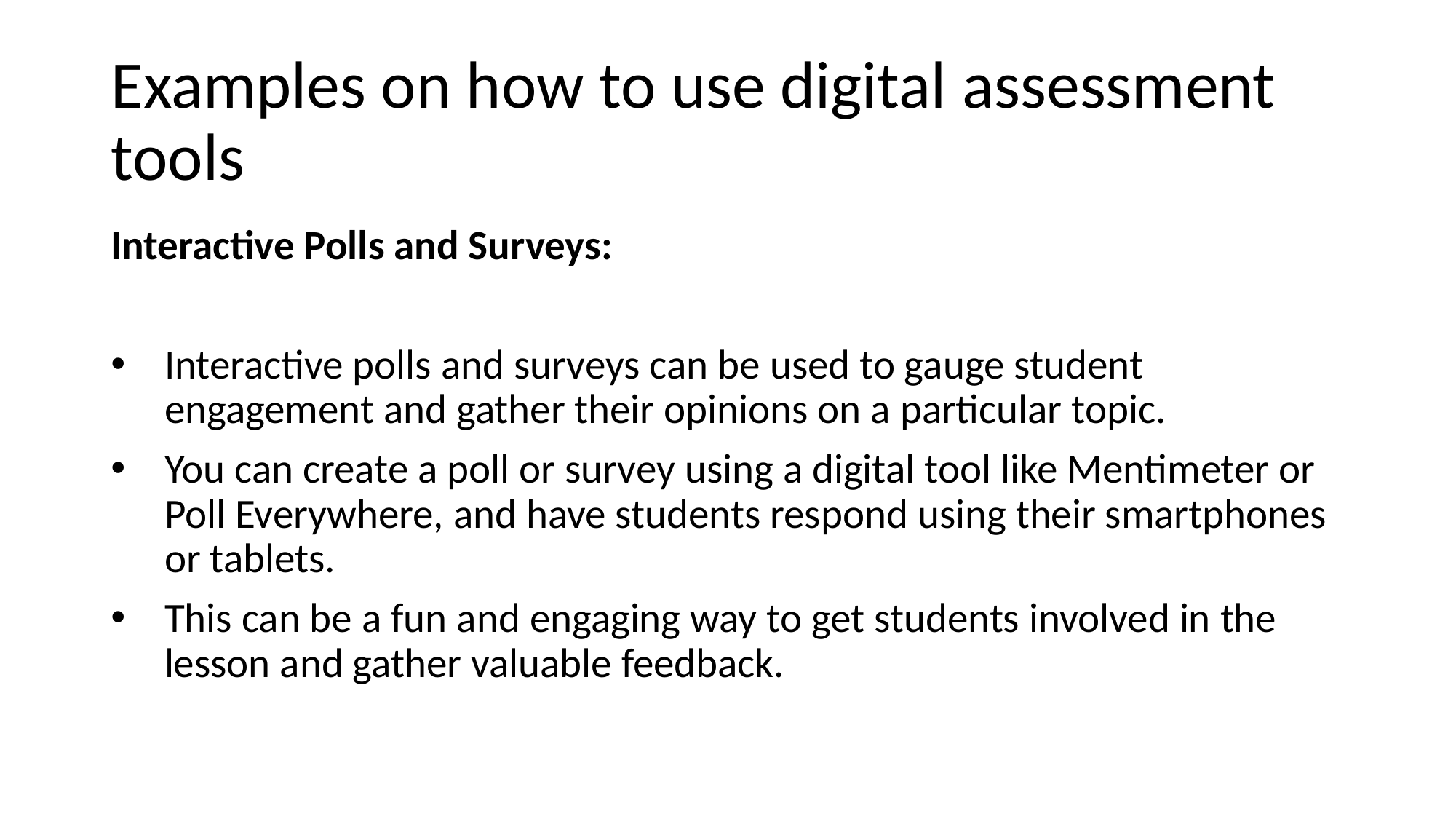

# Examples on how to use digital assessment tools
Interactive Polls and Surveys:

Interactive polls and surveys can be used to gauge student engagement and gather their opinions on a particular topic.
You can create a poll or survey using a digital tool like Mentimeter or Poll Everywhere, and have students respond using their smartphones or tablets.
This can be a fun and engaging way to get students involved in the lesson and gather valuable feedback.